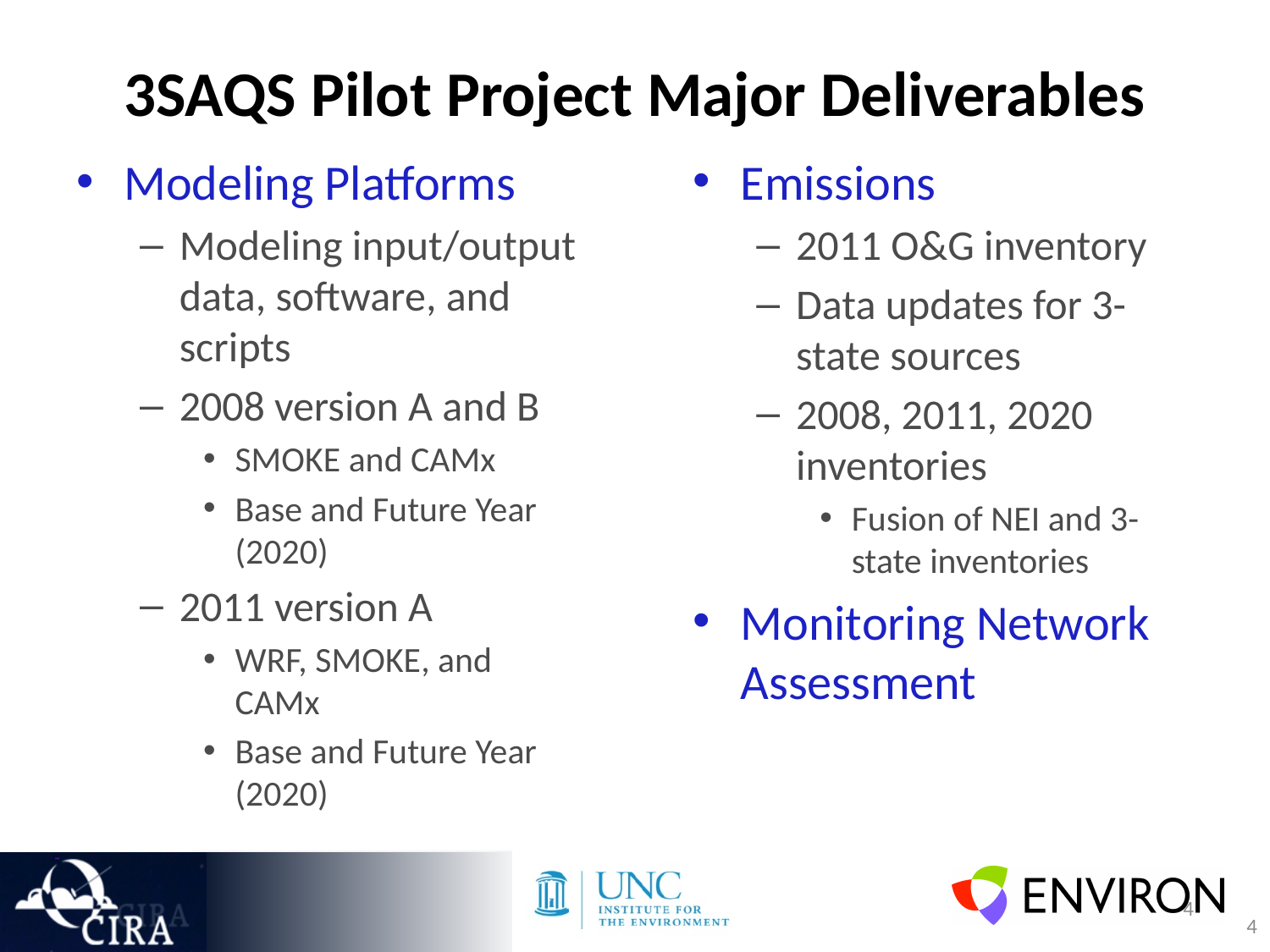

# 3SAQS Pilot Project Major Deliverables
Modeling Platforms
Modeling input/output data, software, and scripts
2008 version A and B
SMOKE and CAMx
Base and Future Year (2020)
2011 version A
WRF, SMOKE, and CAMx
Base and Future Year (2020)
Emissions
2011 O&G inventory
Data updates for 3-state sources
2008, 2011, 2020 inventories
Fusion of NEI and 3-state inventories
Monitoring Network Assessment

4